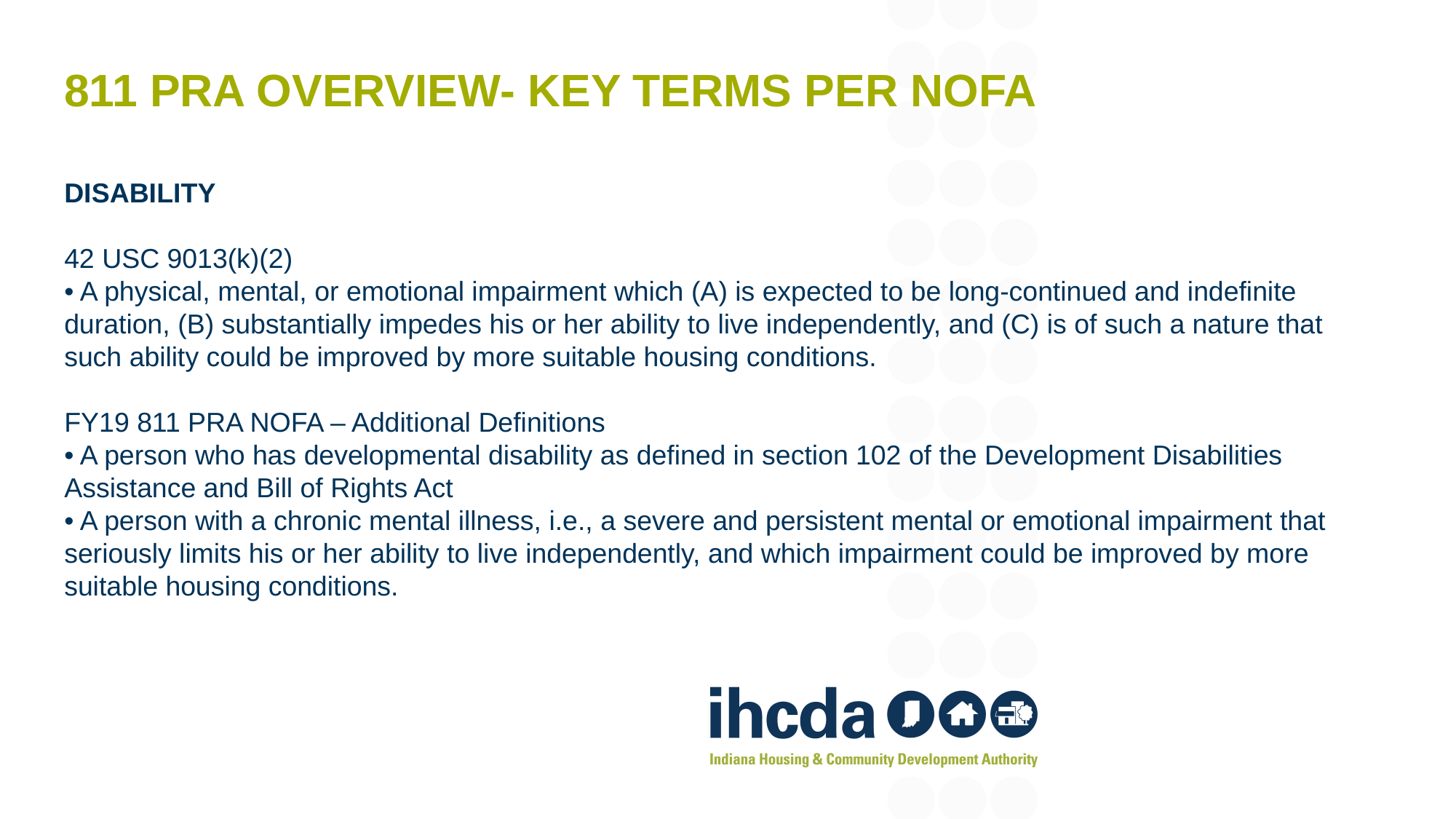

# 811 PRA OVERVIEW- KEY TERMS PER NOFA
DISABILITY

42 USC 9013(k)(2)
• A physical, mental, or emotional impairment which (A) is expected to be long-continued and indefinite duration, (B) substantially impedes his or her ability to live independently, and (C) is of such a nature that such ability could be improved by more suitable housing conditions.
FY19 811 PRA NOFA – Additional Definitions
• A person who has developmental disability as defined in section 102 of the Development Disabilities Assistance and Bill of Rights Act
• A person with a chronic mental illness, i.e., a severe and persistent mental or emotional impairment that seriously limits his or her ability to live independently, and which impairment could be improved by more suitable housing conditions.